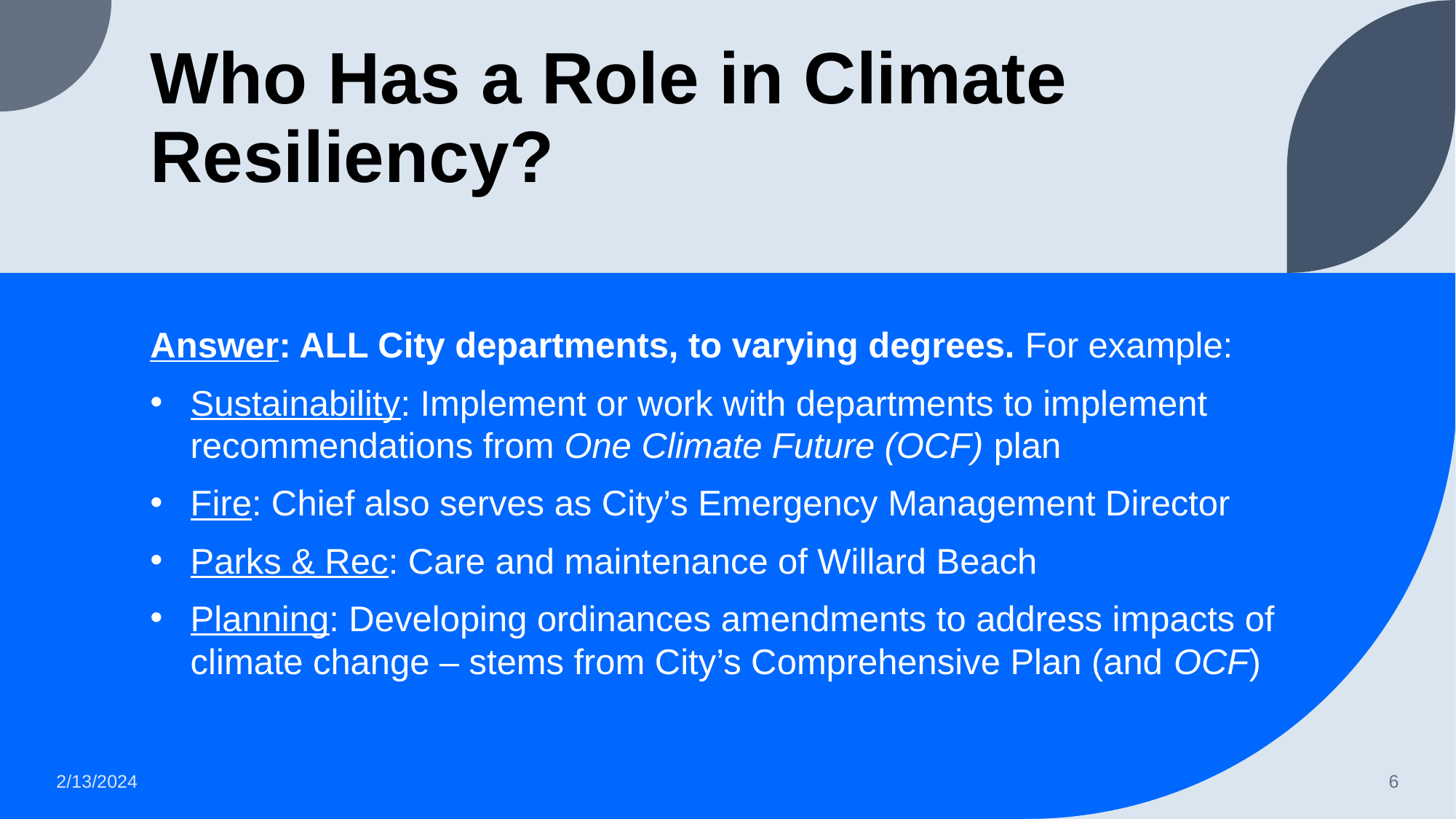

# Who Has a Role in Climate Resiliency?
Answer: ALL City departments, to varying degrees. For example:
Sustainability: Implement or work with departments to implement recommendations from One Climate Future (OCF) plan
Fire: Chief also serves as City’s Emergency Management Director
Parks & Rec: Care and maintenance of Willard Beach
Planning: Developing ordinances amendments to address impacts of climate change – stems from City’s Comprehensive Plan (and OCF)
2/13/2024
6